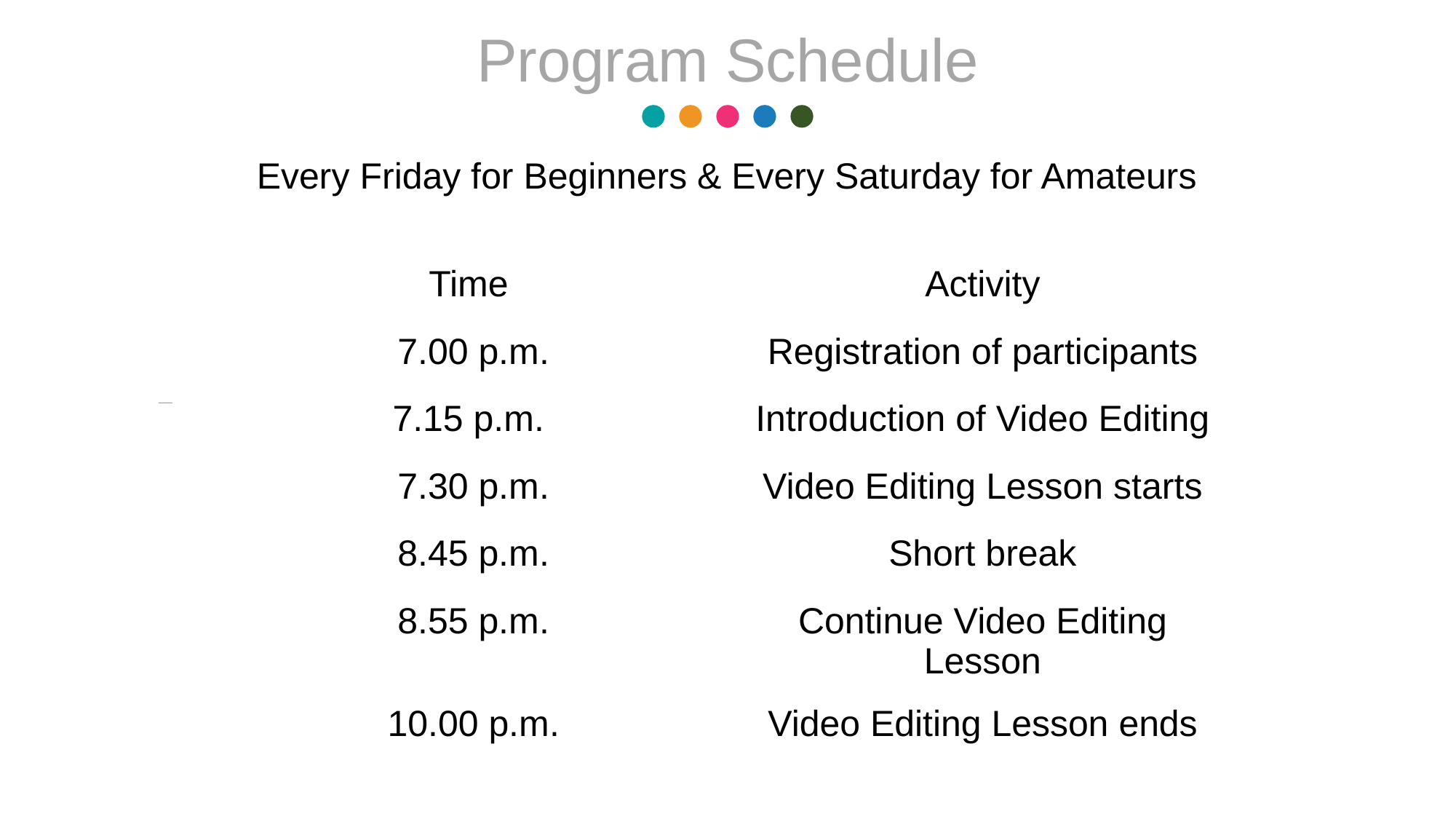

Program Schedule

Every Friday for Beginners & Every Saturday for Amateurs

| Time | Activity |
| --- | --- |
| 7.00 p.m. | Registration of participants |
| 7.15 p.m. | Introduction of Video Editing |
| 7.30 p.m. | Video Editing Lesson starts |
| 8.45 p.m. | Short break |
| 8.55 p.m. | Continue Video Editing Lesson |
| 10.00 p.m. | Video Editing Lesson ends |
_